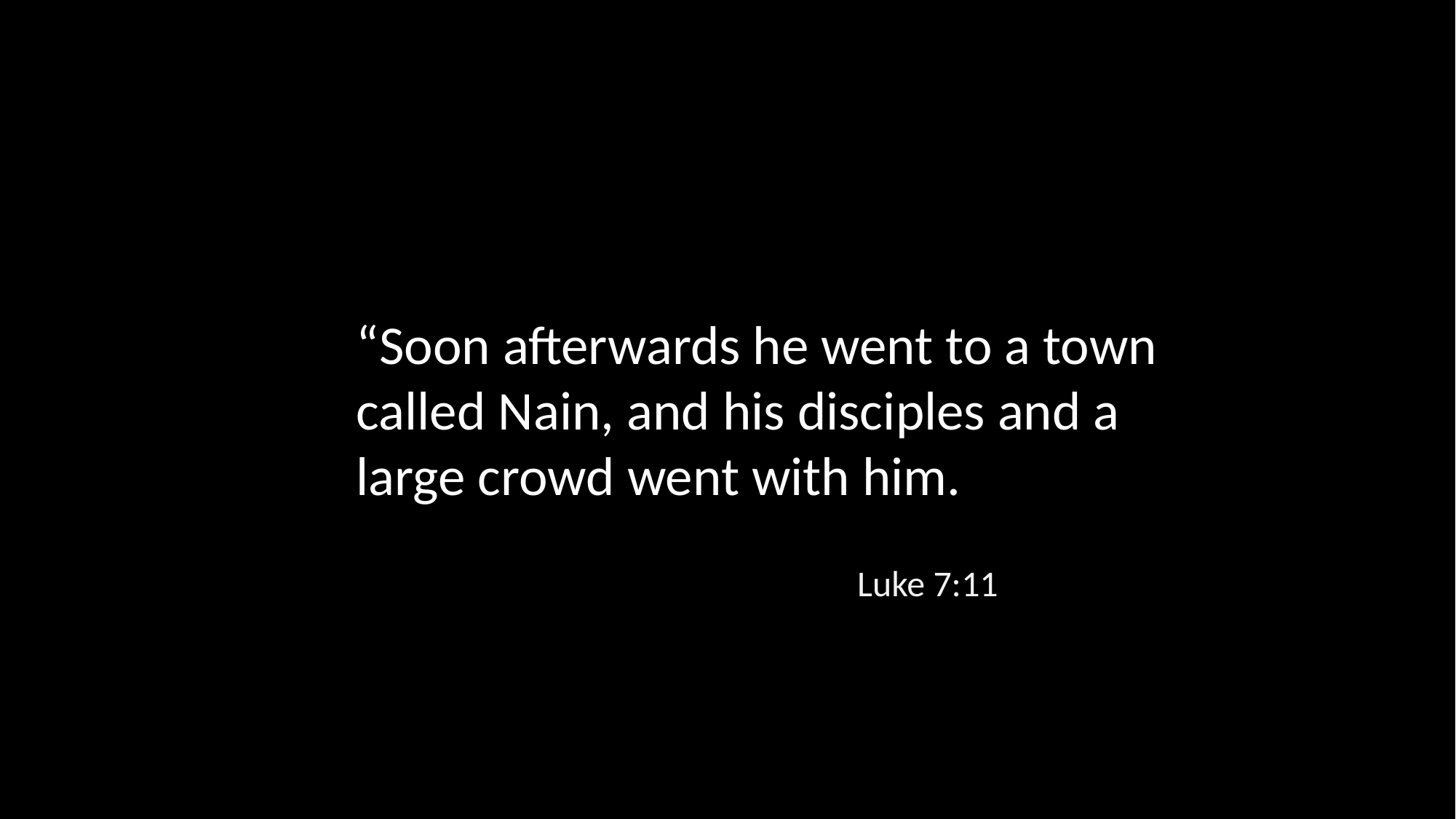

“Soon afterwards he went to a town called Nain, and his disciples and a large crowd went with him.
Luke 7:11